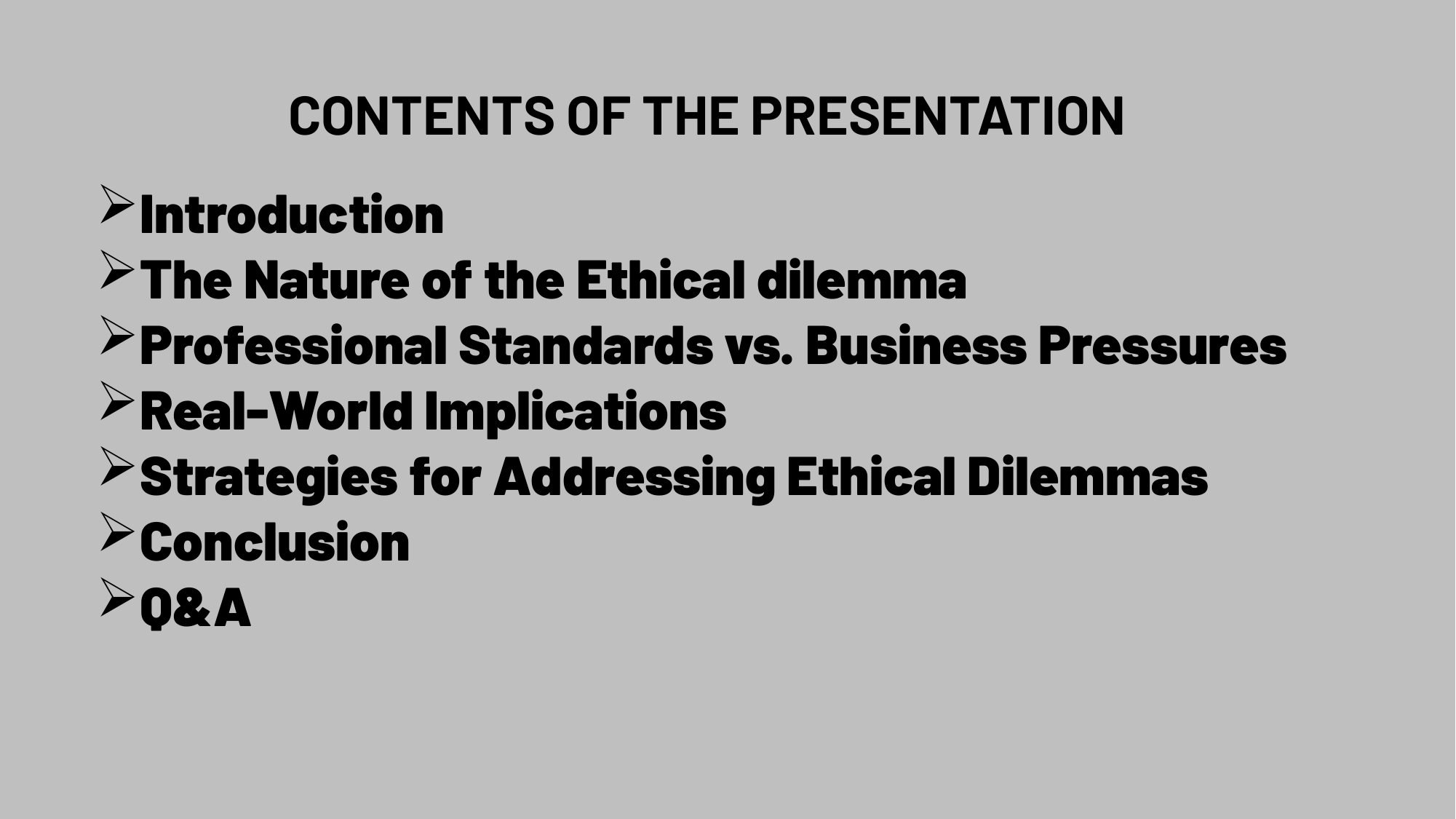

CONTENTS OF THE PRESENTATION
Introduction
The Nature of the Ethical dilemma
Professional Standards vs. Business Pressures
Real-World Implications
Strategies for Addressing Ethical Dilemmas
Conclusion
Q&A